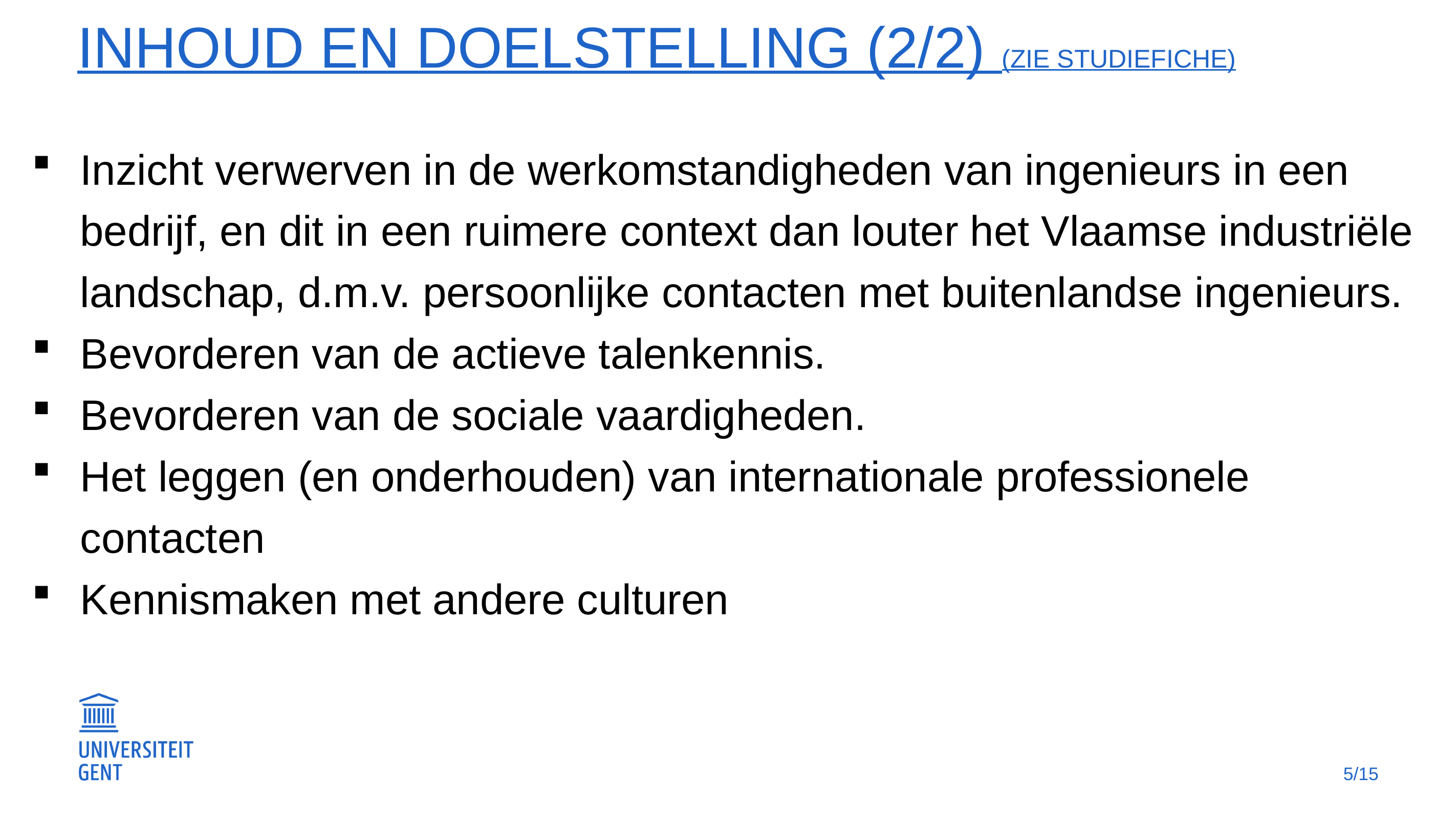

# Inhoud en doelstelling (2/2) (zie studiefiche)
Inzicht verwerven in de werkomstandigheden van ingenieurs in een bedrijf, en dit in een ruimere context dan louter het Vlaamse industriële landschap, d.m.v. persoonlijke contacten met buitenlandse ingenieurs.
Bevorderen van de actieve talenkennis.
Bevorderen van de sociale vaardigheden.
Het leggen (en onderhouden) van internationale professionele contacten
Kennismaken met andere culturen

5/15